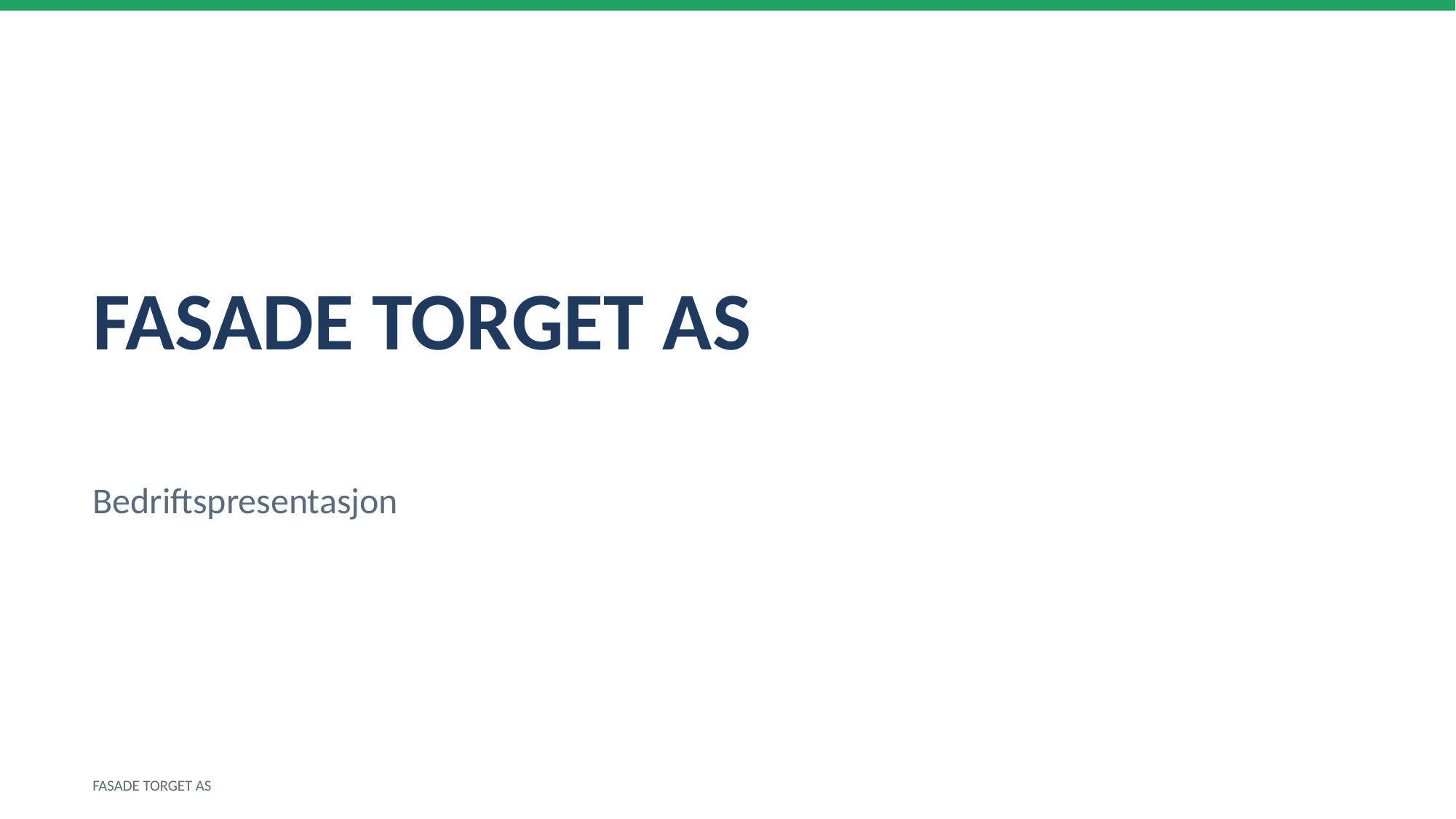

FASADE TORGET AS
Bedriftspresentasjon
FASADE TORGET AS